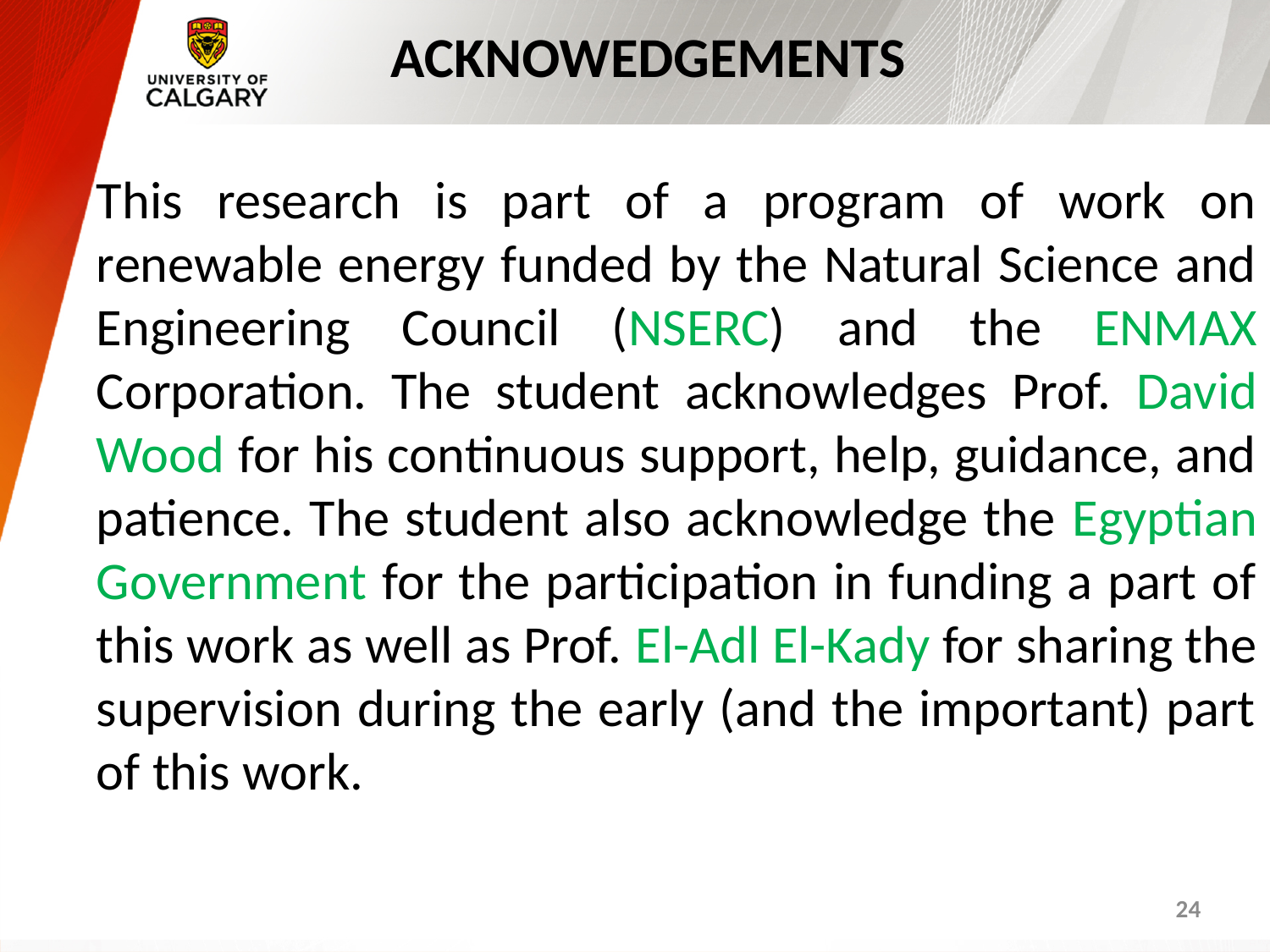

# ACKNOWEDGEMENTS
This research is part of a program of work on renewable energy funded by the Natural Science and Engineering Council (NSERC) and the ENMAX Corporation. The student acknowledges Prof. David Wood for his continuous support, help, guidance, and patience. The student also acknowledge the Egyptian Government for the participation in funding a part of this work as well as Prof. El-Adl El-Kady for sharing the supervision during the early (and the important) part of this work.
24